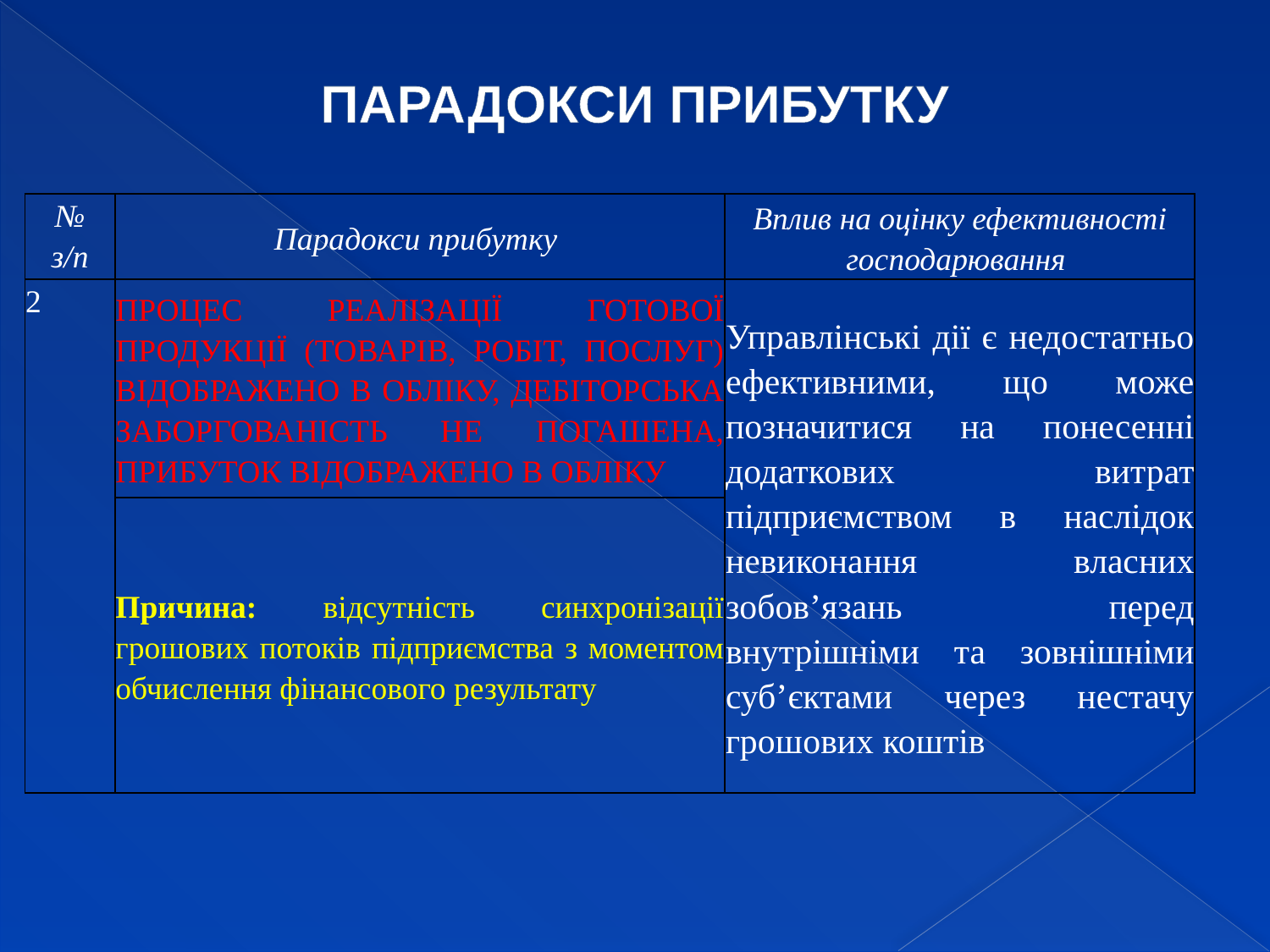

# ПАРАДОКСИ ПРИБУТКУ
| № з/п | Парадокси прибутку | Вплив на оцінку ефективності господарювання |
| --- | --- | --- |
| 2 | ПРОЦЕС РЕАЛІЗАЦІЇ ГОТОВОЇ ПРОДУКЦІЇ (ТОВАРІВ, РОБІТ, ПОСЛУГ) ВІДОБРАЖЕНО В ОБЛІКУ, ДЕБІТОРСЬКА ЗАБОРГОВАНІСТЬ НЕ ПОГАШЕНА, ПРИБУТОК ВІДОБРАЖЕНО В ОБЛІКУ | Управлінські дії є недостатньо ефективними, що може позначитися на понесенні додаткових витрат підприємством в наслідок невиконання власних зобов’язань перед внутрішніми та зовнішніми суб’єктами через нестачу грошових коштів |
|  | Причина: відсутність синхронізації грошових потоків підприємства з моментом обчислення фінансового результату |  |